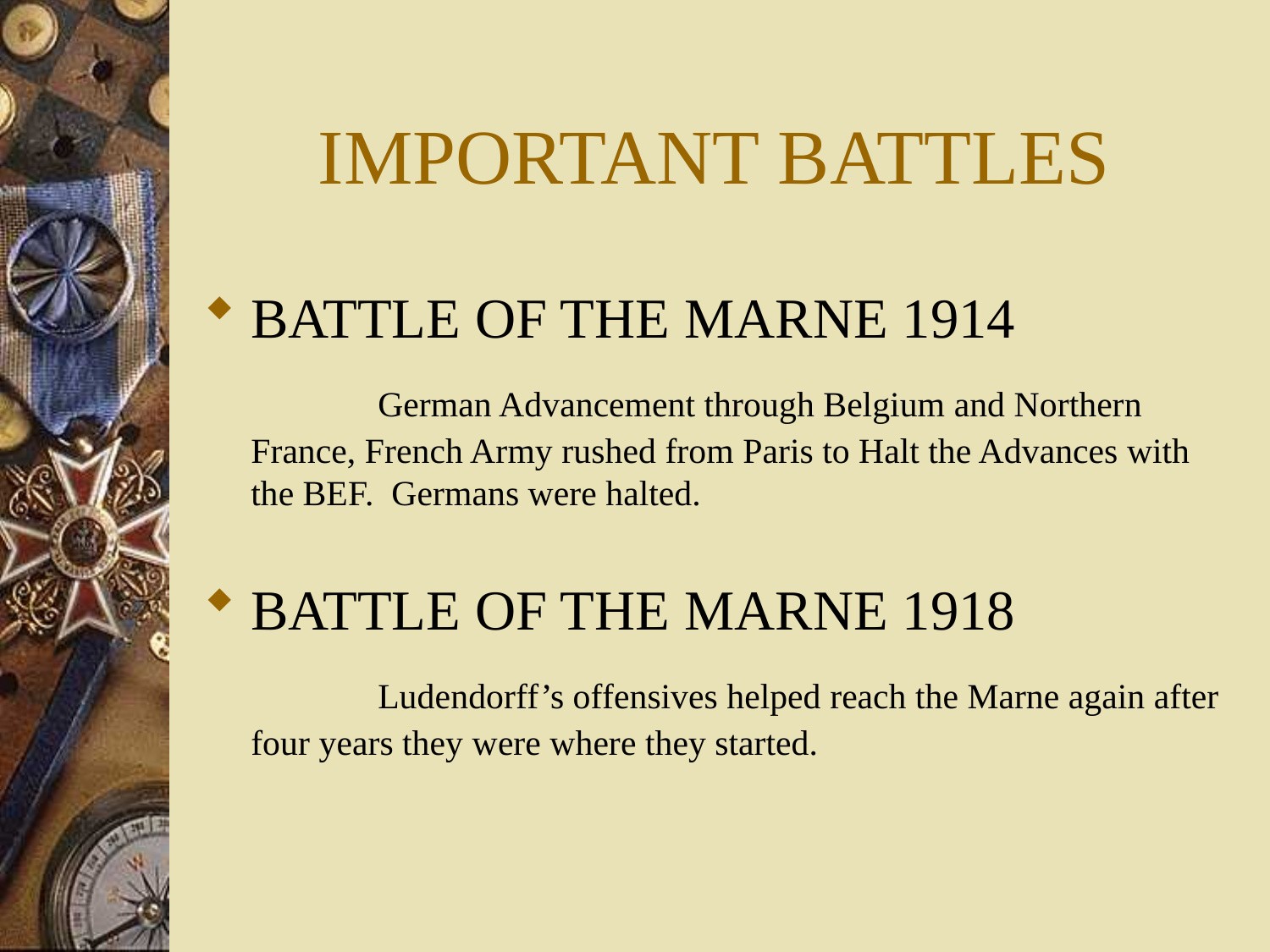

# IMPORTANT BATTLES
BATTLE OF THE MARNE 1914
		German Advancement through Belgium and Northern France, French Army rushed from Paris to Halt the Advances with the BEF.  Germans were halted.

BATTLE OF THE MARNE 1918
		Ludendorff’s offensives helped reach the Marne again after four years they were where they started.